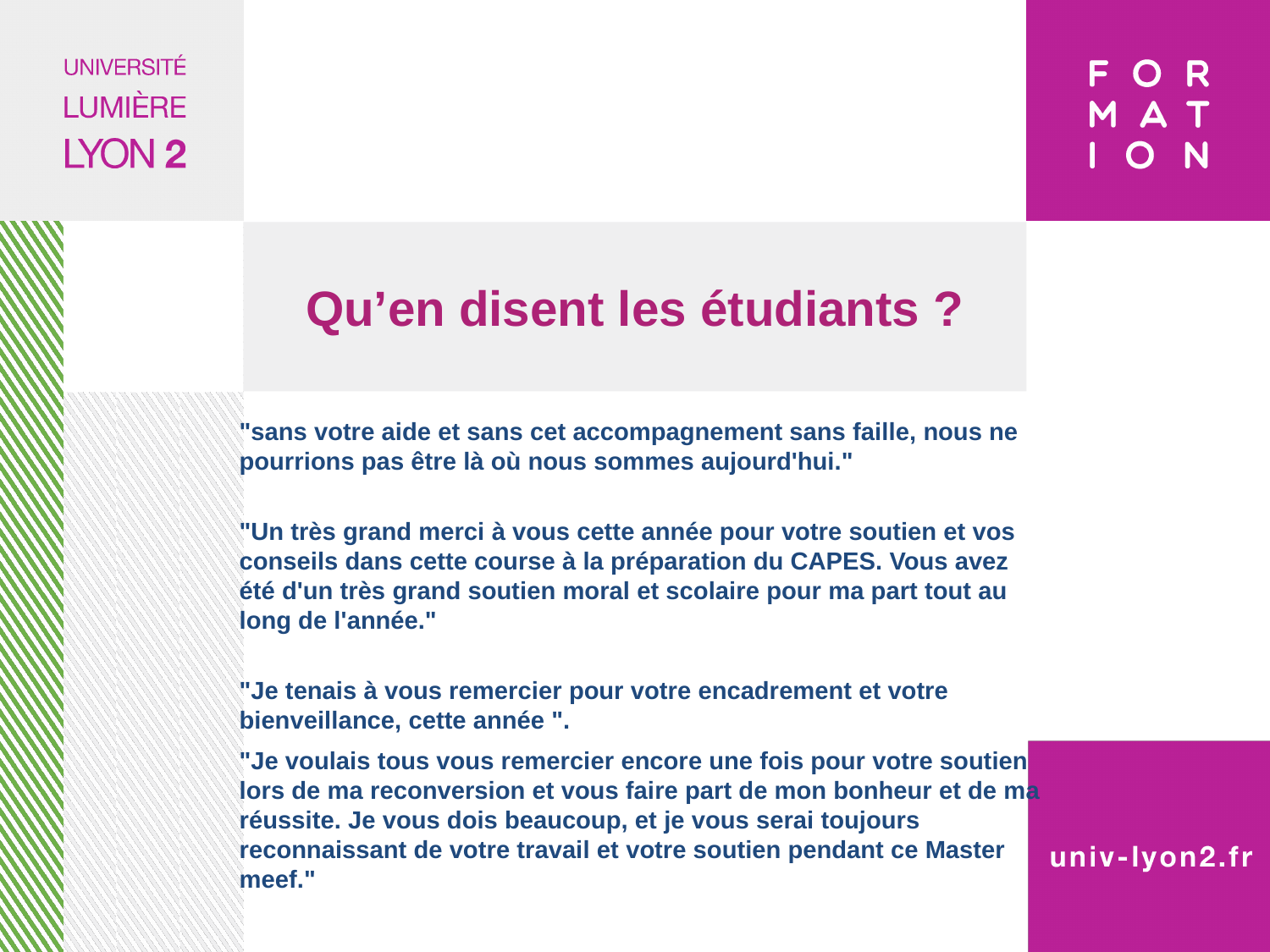

# Qu’en disent les étudiants ?
"sans votre aide et sans cet accompagnement sans faille, nous ne pourrions pas être là où nous sommes aujourd'hui."
"Un très grand merci à vous cette année pour votre soutien et vos conseils dans cette course à la préparation du CAPES. Vous avez été d'un très grand soutien moral et scolaire pour ma part tout au long de l'année."
"Je tenais à vous remercier pour votre encadrement et votre bienveillance, cette année ".
"Je voulais tous vous remercier encore une fois pour votre soutien lors de ma reconversion et vous faire part de mon bonheur et de ma réussite. Je vous dois beaucoup, et je vous serai toujours reconnaissant de votre travail et votre soutien pendant ce Master meef."